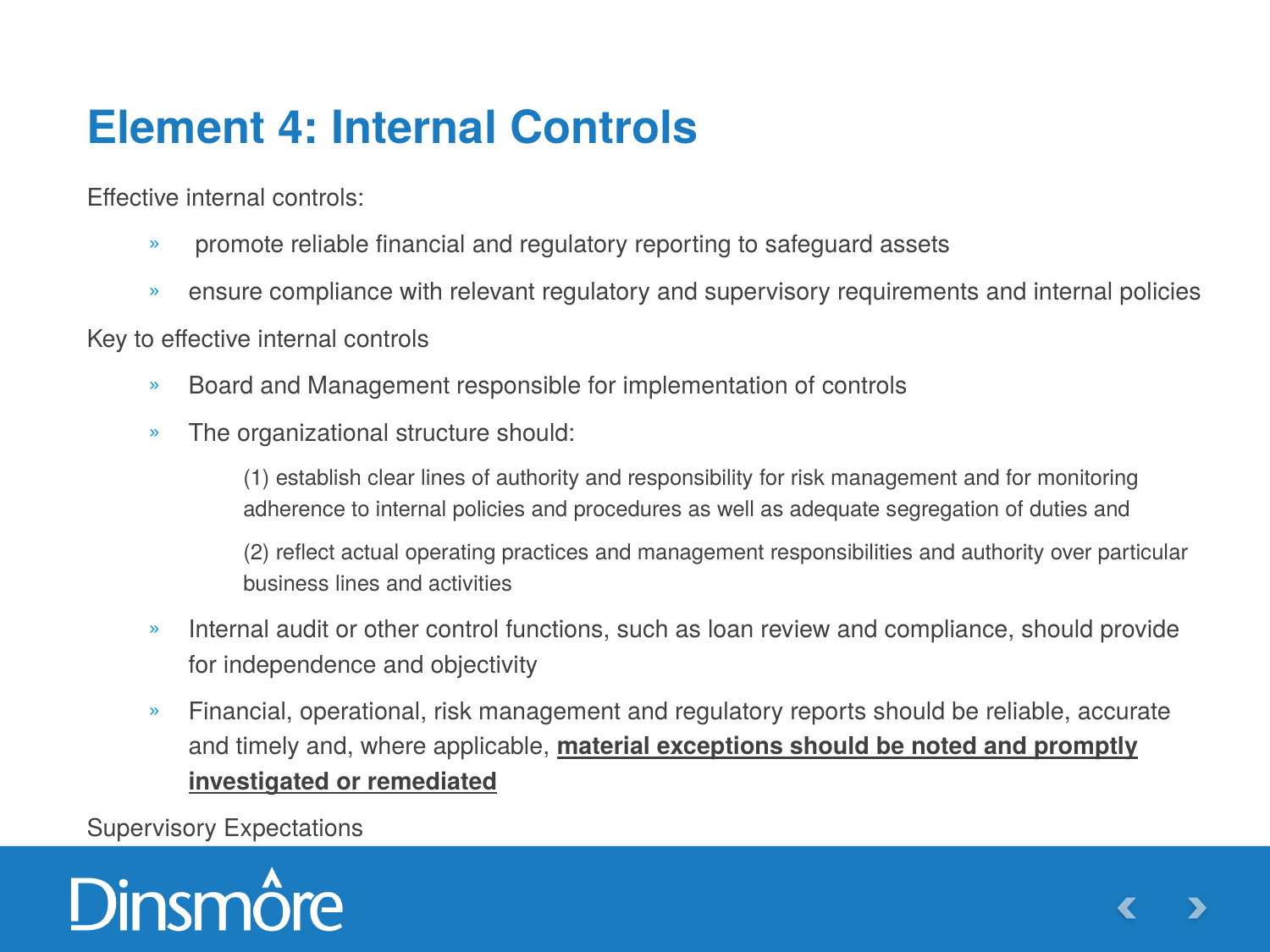

# Element 4: Internal Controls
Effective internal controls:
 promote reliable financial and regulatory reporting to safeguard assets
ensure compliance with relevant regulatory and supervisory requirements and internal policies
Key to effective internal controls
Board and Management responsible for implementation of controls
The organizational structure should:
(1) establish clear lines of authority and responsibility for risk management and for monitoring adherence to internal policies and procedures as well as adequate segregation of duties and
(2) reflect actual operating practices and management responsibilities and authority over particular business lines and activities
Internal audit or other control functions, such as loan review and compliance, should provide for independence and objectivity
Financial, operational, risk management and regulatory reports should be reliable, accurate and timely and, where applicable, material exceptions should be noted and promptly investigated or remediated
Supervisory Expectations